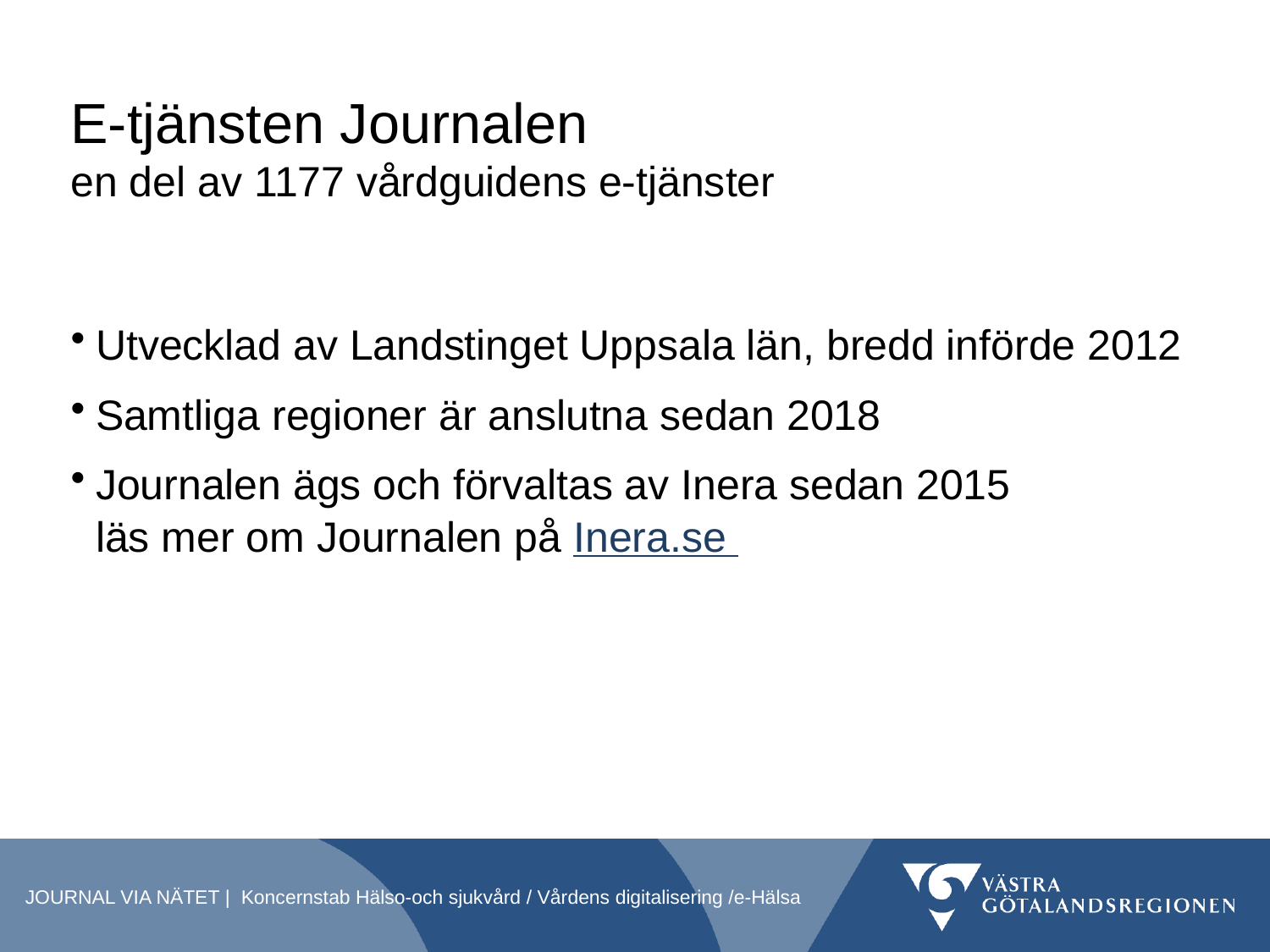

# E-tjänsten Journalen en del av 1177 vårdguidens e-tjänster
Utvecklad av Landstinget Uppsala län, bredd införde 2012
Samtliga regioner är anslutna sedan 2018
Journalen ägs och förvaltas av Inera sedan 2015
läs mer om Journalen på Inera.se

JOURNAL VIA NÄTET |  Koncernstab Hälso-och sjukvård / Vårdens digitalisering /e-Hälsa